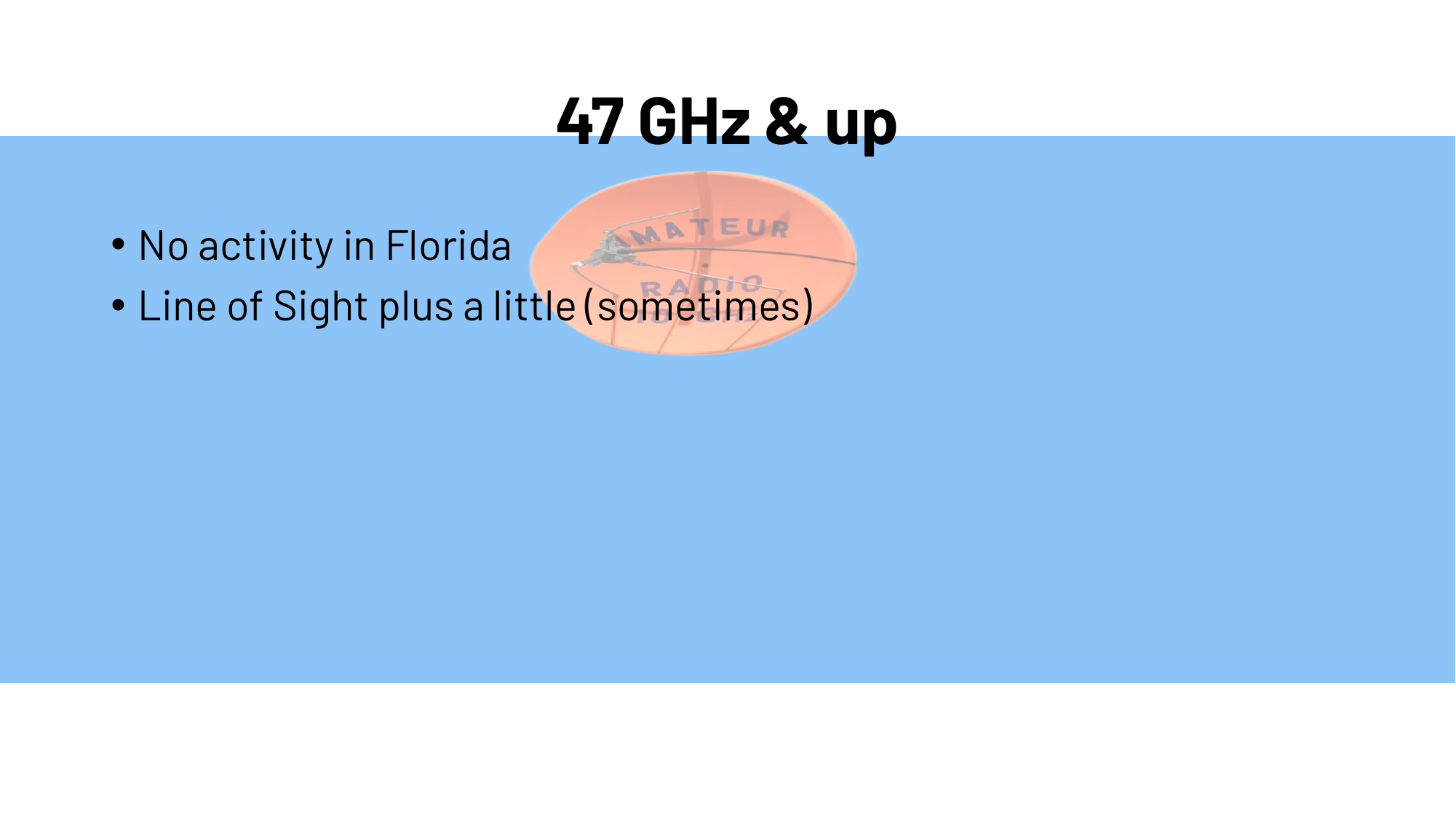

# 47 GHz & up
No activity in Florida
Line of Sight plus a little (sometimes)